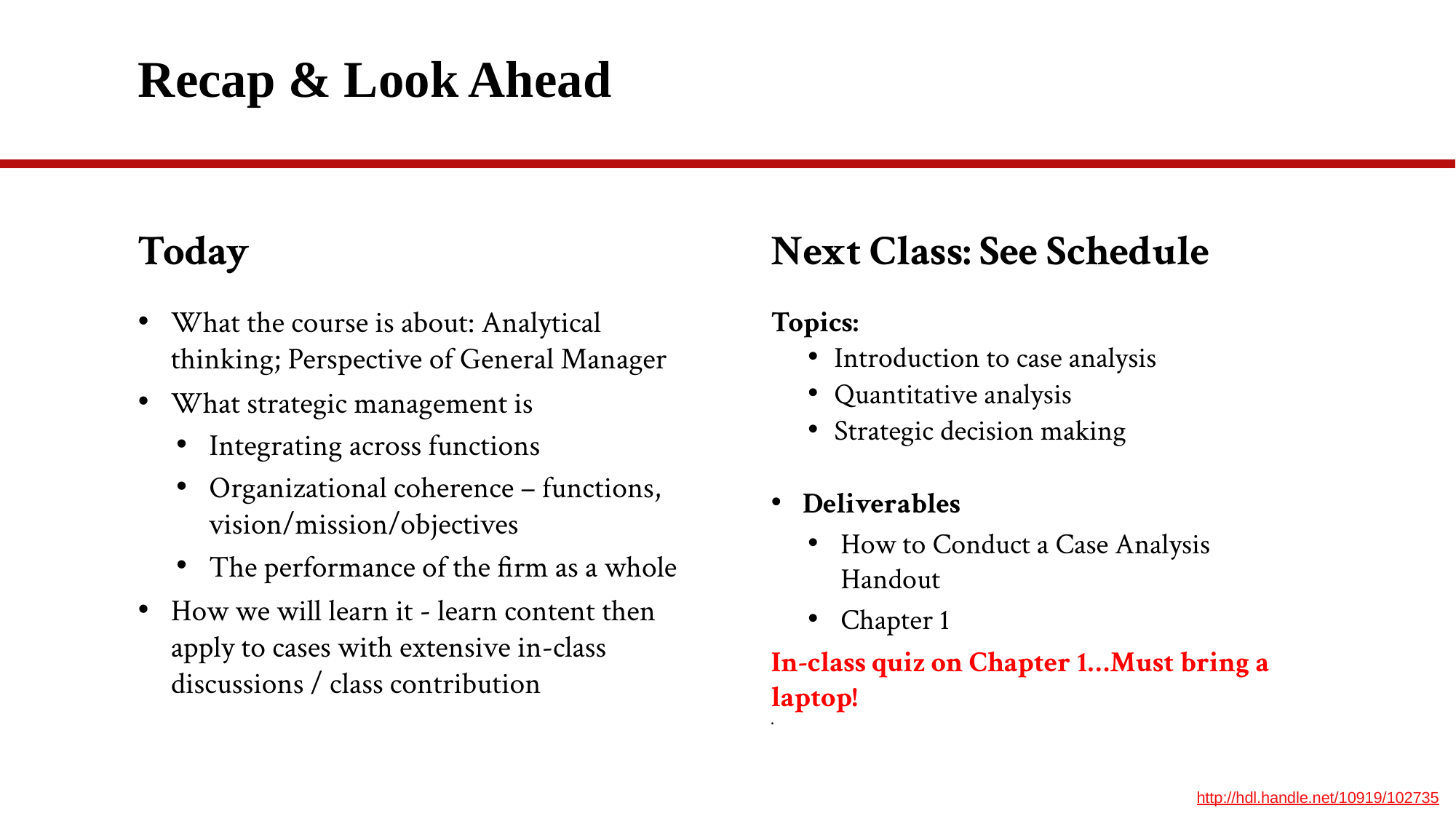

# Recap & Look Ahead
Today
Next Class: See Schedule
What the course is about: Analytical thinking; Perspective of General Manager
What strategic management is
Integrating across functions
Organizational coherence – functions, vision/mission/objectives
The performance of the firm as a whole
How we will learn it - learn content then apply to cases with extensive in-class discussions / class contribution

Topics:
Introduction to case analysis
Quantitative analysis
Strategic decision making

Deliverables
How to Conduct a Case Analysis Handout
Chapter 1
In-class quiz on Chapter 1…Must bring a laptop!

http://hdl.handle.net/10919/102735